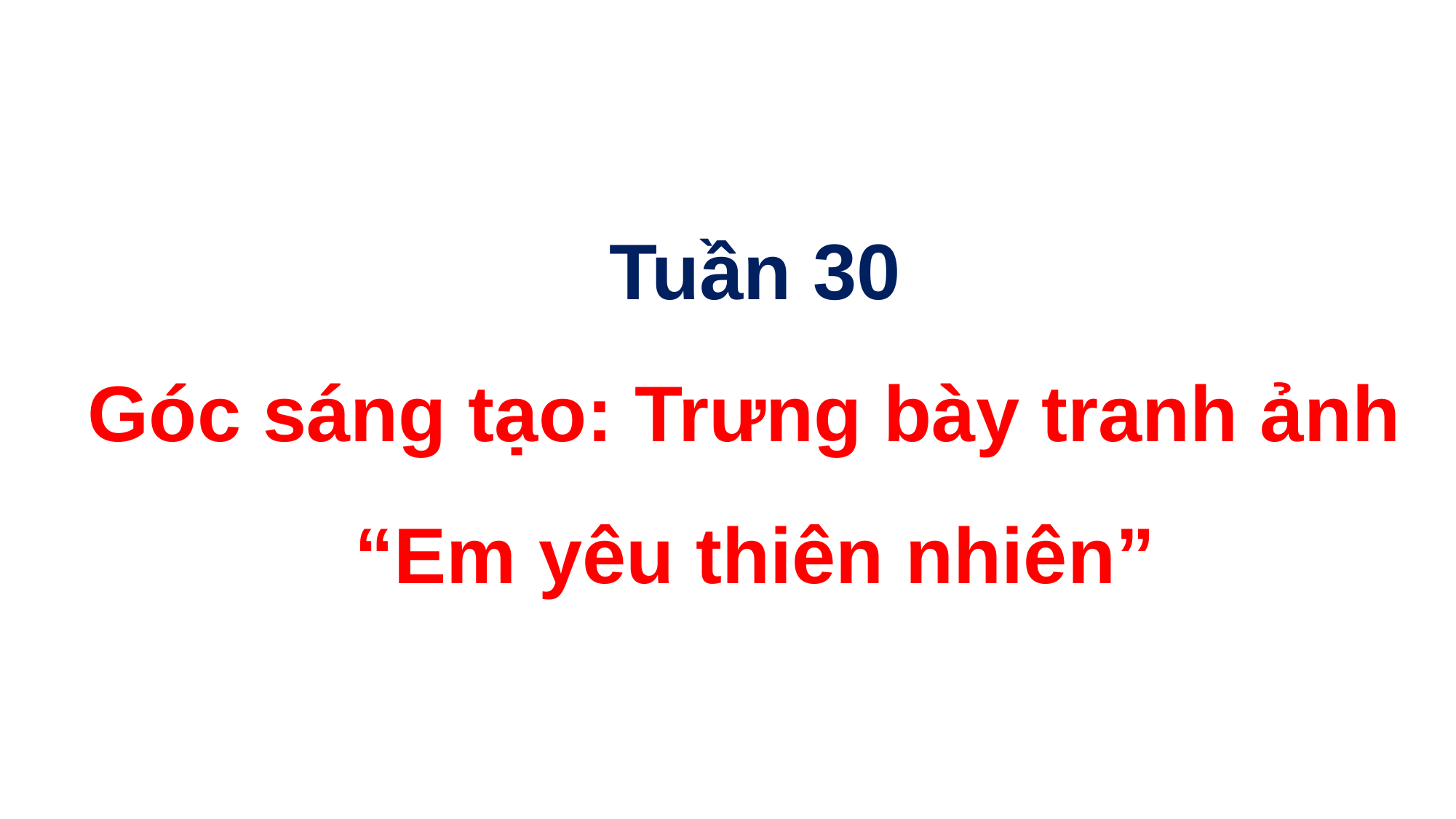

Tuần 30
Góc sáng tạo: Trưng bày tranh ảnh
“Em yêu thiên nhiên”